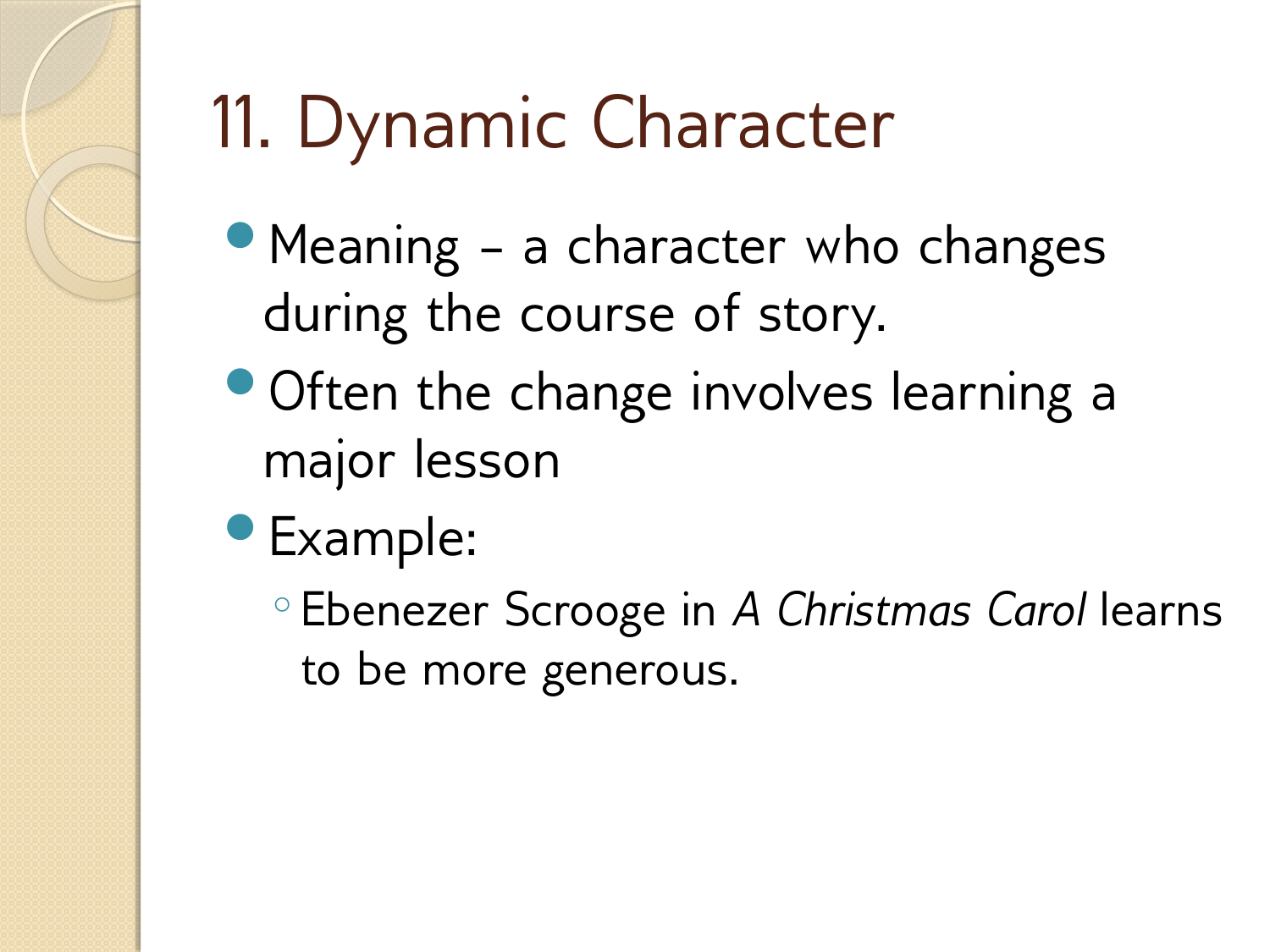

# 11. Dynamic Character
Meaning – a character who changes during the course of story.
Often the change involves learning a major lesson
Example:
Ebenezer Scrooge in A Christmas Carol learns to be more generous.